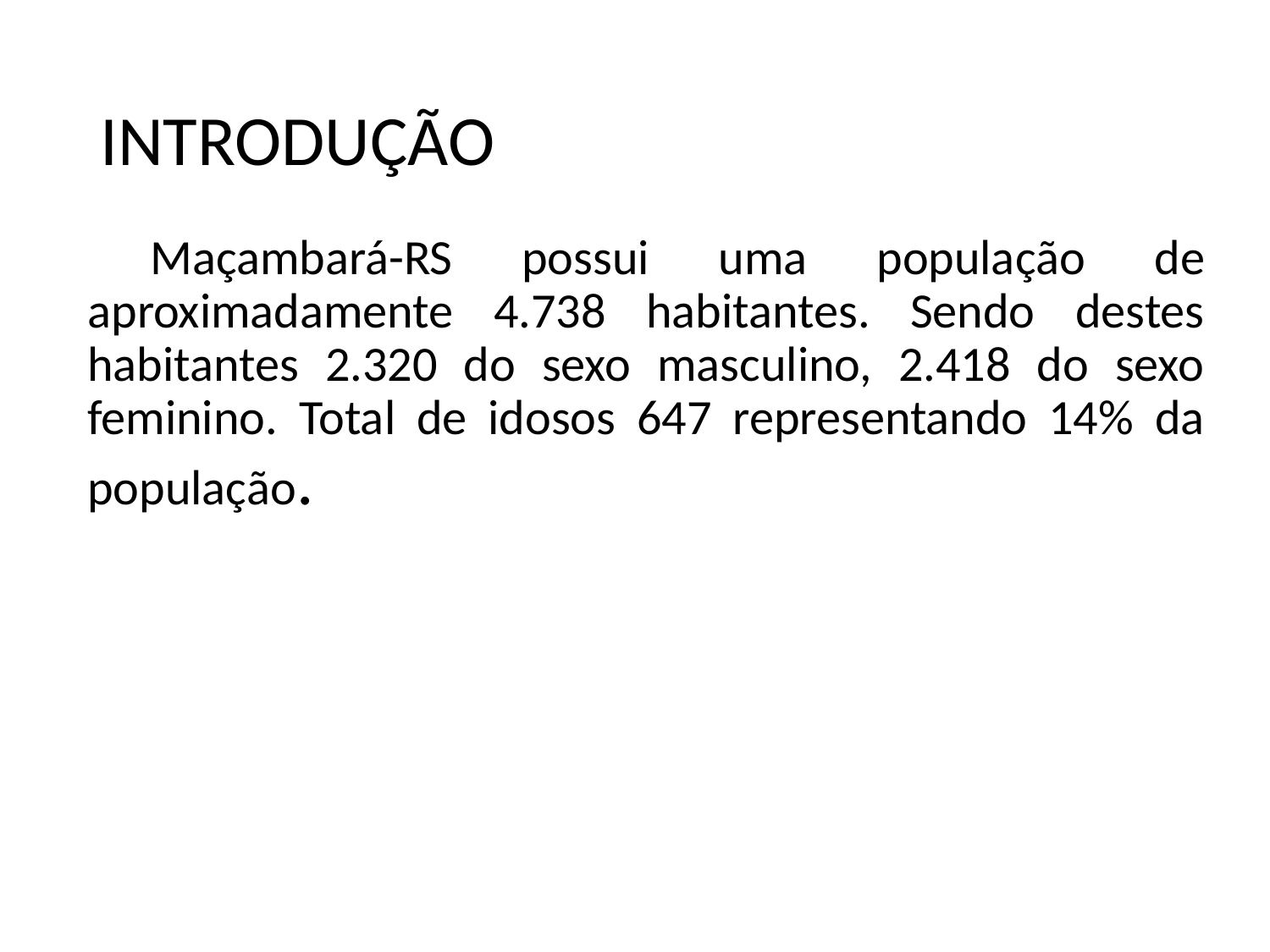

# INTRODUÇÃO
Maçambará-RS possui uma população de aproximadamente 4.738 habitantes. Sendo destes habitantes 2.320 do sexo masculino, 2.418 do sexo feminino. Total de idosos 647 representando 14% da população.